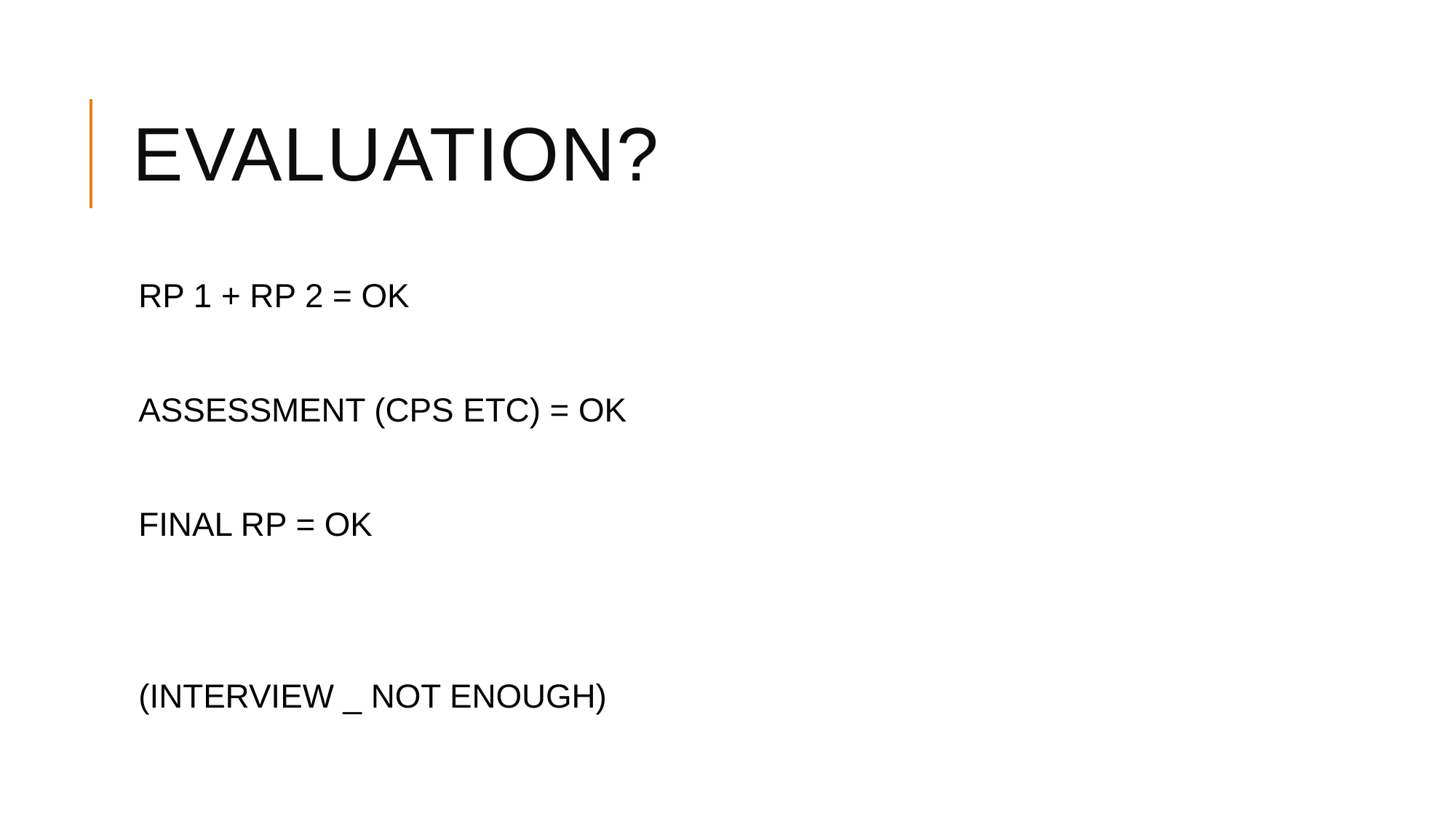

# Evaluation?
RP 1 + RP 2 = OK

ASSESSMENT (CPS ETC) = OK

FINAL RP = OK

(INTERVIEW _ NOT ENOUGH)